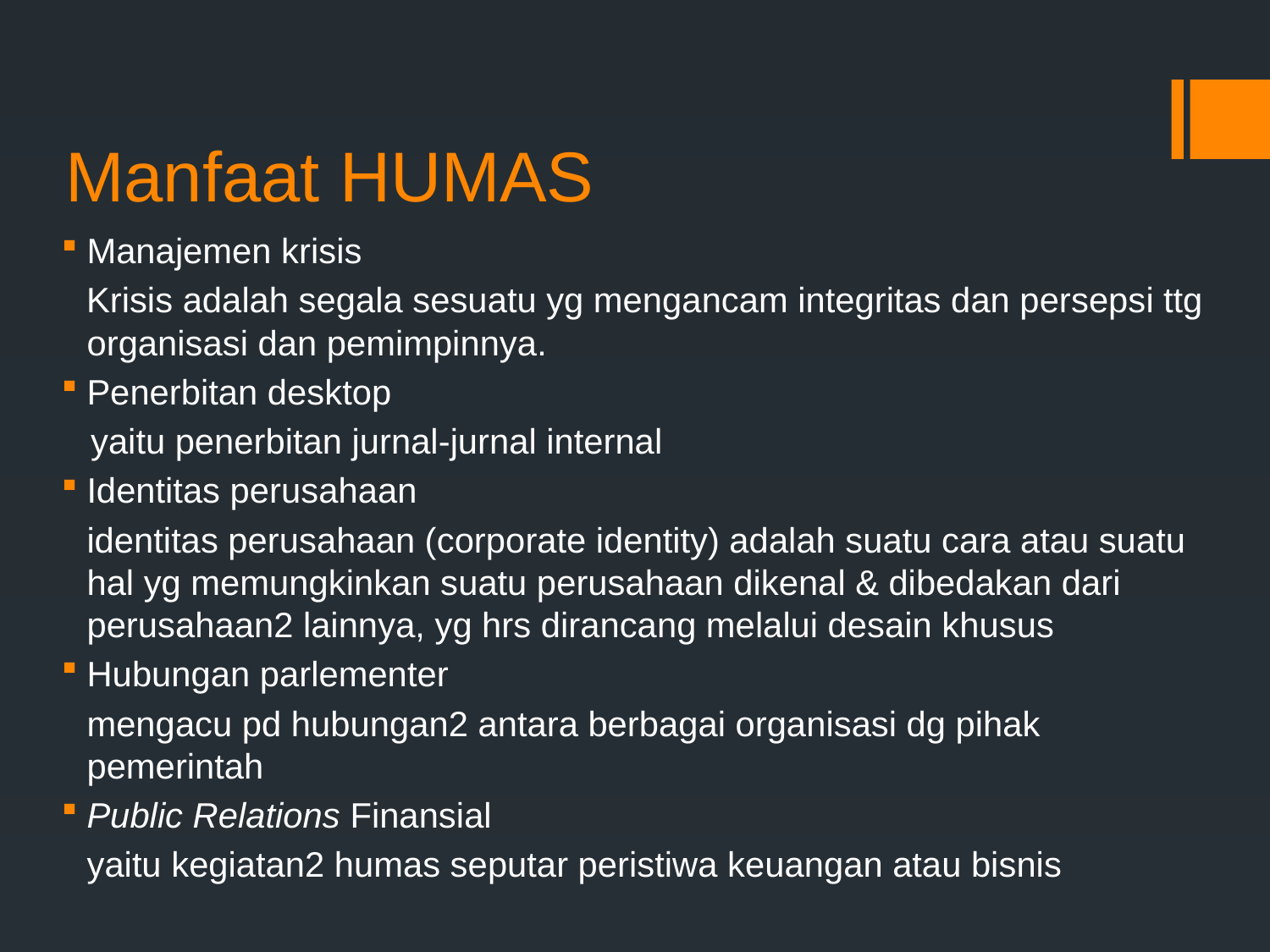

# Manfaat HUMAS
Manajemen krisis
Krisis adalah segala sesuatu yg mengancam integritas dan persepsi ttg organisasi dan pemimpinnya.
Penerbitan desktop
   yaitu penerbitan jurnal-jurnal internal
Identitas perusahaan
	identitas perusahaan (corporate identity) adalah suatu cara atau suatu hal yg memungkinkan suatu perusahaan dikenal & dibedakan dari perusahaan2 lainnya, yg hrs dirancang melalui desain khusus
Hubungan parlementer
	mengacu pd hubungan2 antara berbagai organisasi dg pihak pemerintah
Public Relations Finansial
	yaitu kegiatan2 humas seputar peristiwa keuangan atau bisnis